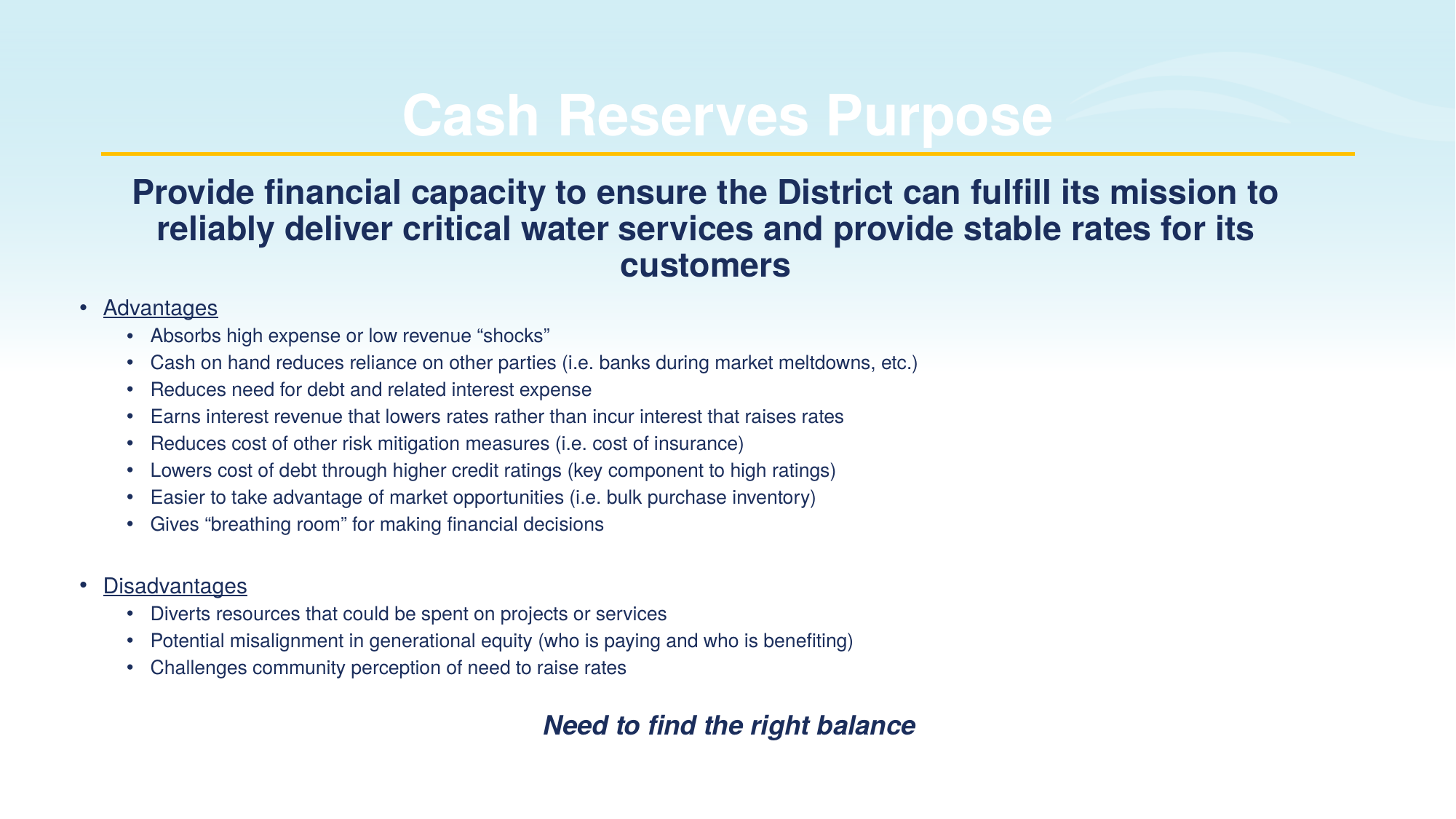

# Cash Reserves Purpose
Provide financial capacity to ensure the District can fulfill its mission to reliably deliver critical water services and provide stable rates for its customers
Advantages
Absorbs high expense or low revenue “shocks”
Cash on hand reduces reliance on other parties (i.e. banks during market meltdowns, etc.)
Reduces need for debt and related interest expense
Earns interest revenue that lowers rates rather than incur interest that raises rates
Reduces cost of other risk mitigation measures (i.e. cost of insurance)
Lowers cost of debt through higher credit ratings (key component to high ratings)
Easier to take advantage of market opportunities (i.e. bulk purchase inventory)
Gives “breathing room” for making financial decisions

Disadvantages
Diverts resources that could be spent on projects or services
Potential misalignment in generational equity (who is paying and who is benefiting)
Challenges community perception of need to raise rates

Need to find the right balance